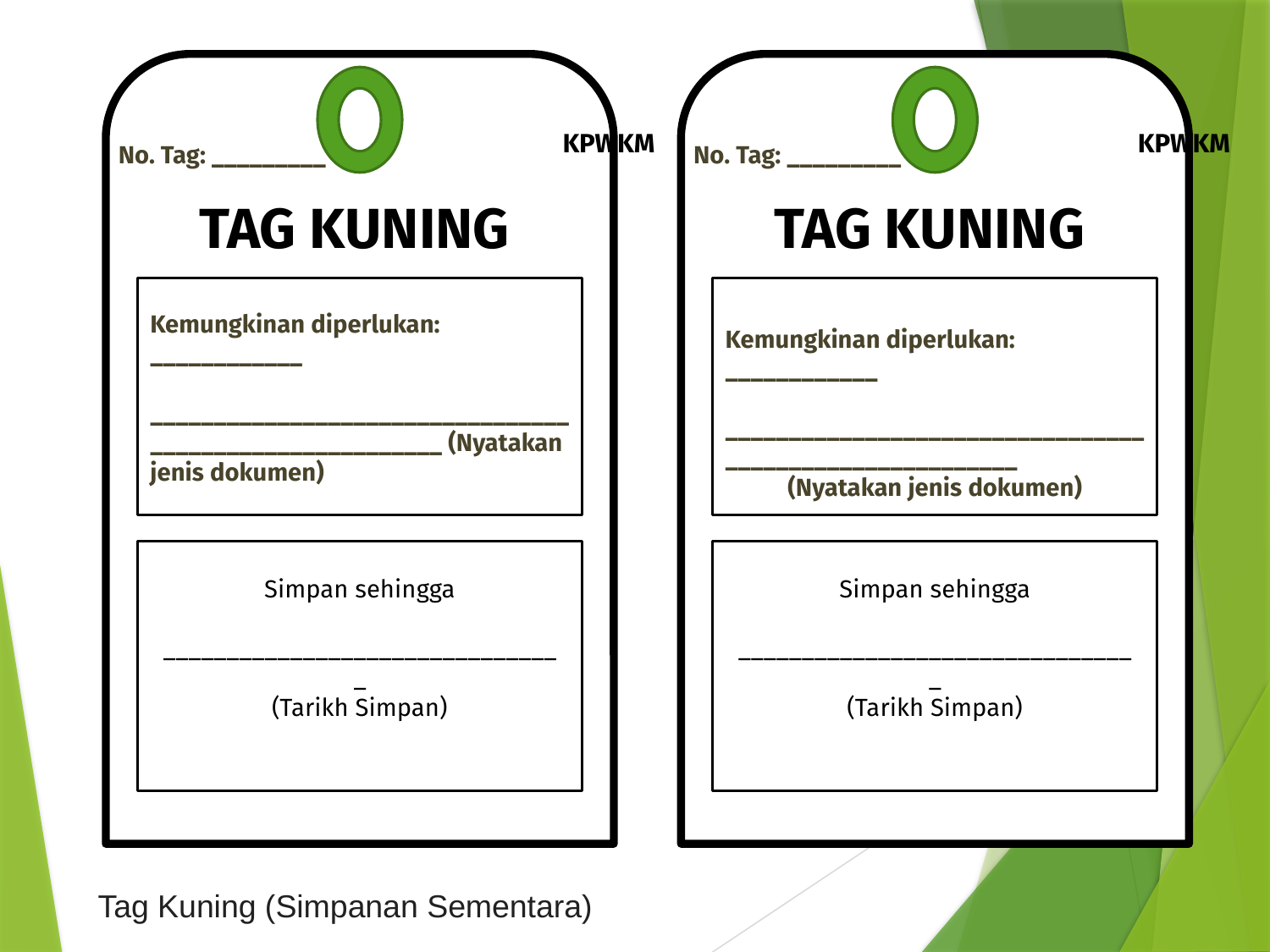

KPWKM
No. Tag: _________
TAG KUNING

Kemungkinan diperlukan: ____________

________________________________________________________ (Nyatakan jenis dokumen)

Simpan sehingga

________________________________
(Tarikh Simpan)

                  KPWKM
No. Tag: _________
TAG KUNING

Kemungkinan diperlukan: ____________

________________________________________________________
(Nyatakan jenis dokumen)

Simpan sehingga

________________________________
(Tarikh Simpan)
Tag Kuning (Simpanan Sementara)